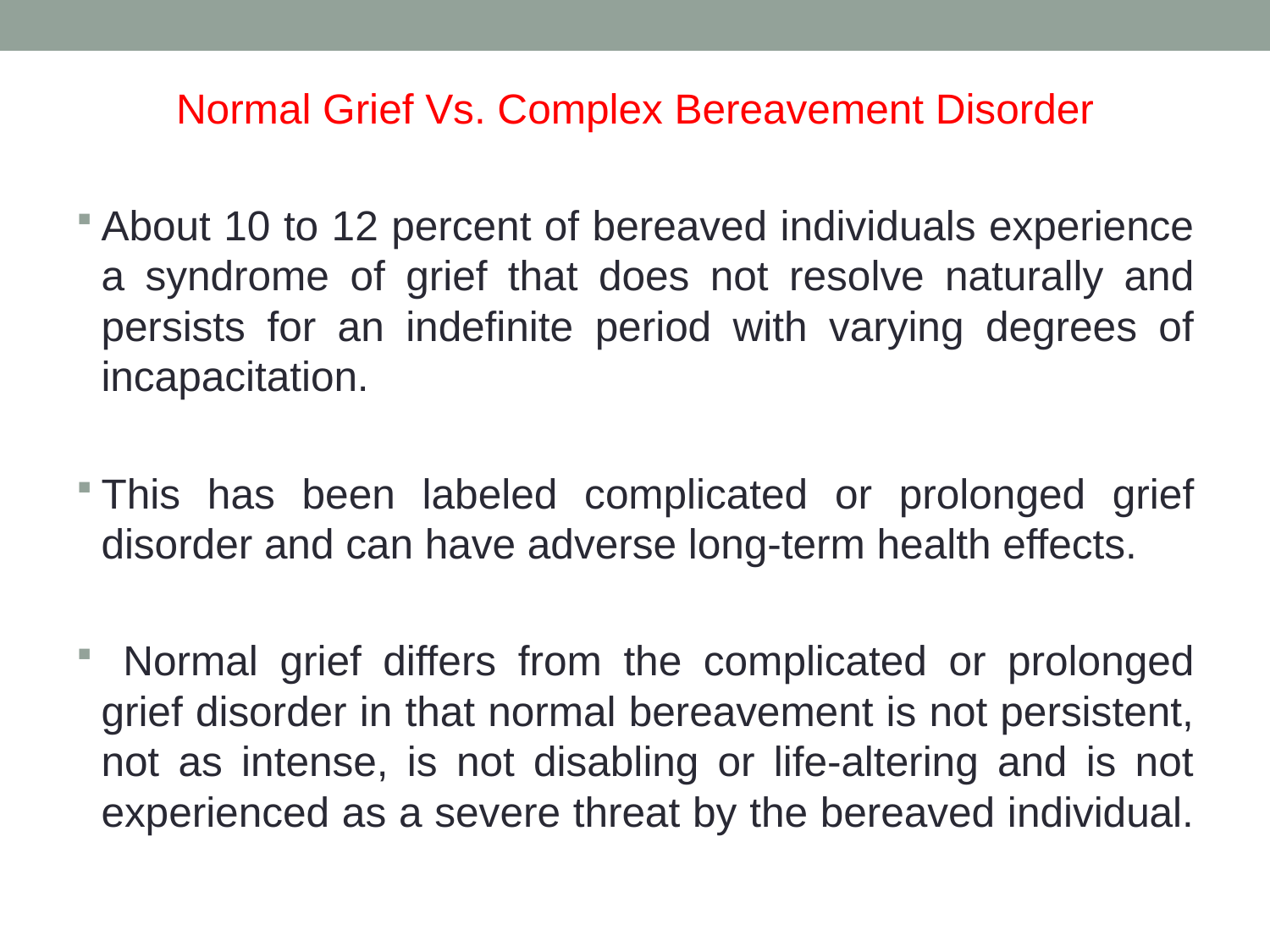

Normal Grief Vs. Complex Bereavement Disorder

About 10 to 12 percent of bereaved individuals experience a syndrome of grief that does not resolve naturally and persists for an indefinite period with varying degrees of incapacitation.

This has been labeled complicated or prolonged grief disorder and can have adverse long-term health effects.

 Normal grief differs from the complicated or prolonged grief disorder in that normal bereavement is not persistent, not as intense, is not disabling or life-altering and is not experienced as a severe threat by the bereaved individual.